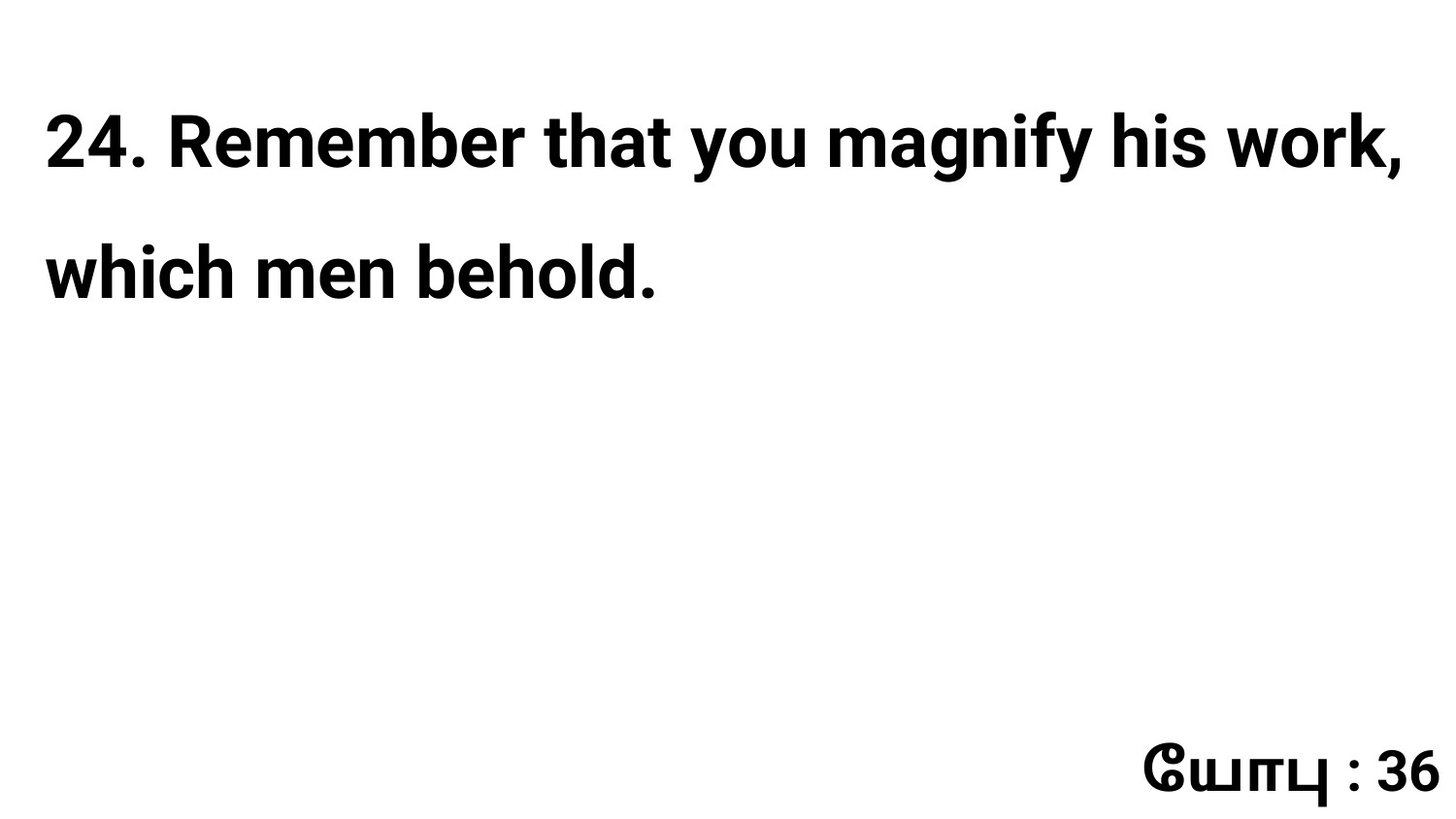

24. Remember that you magnify his work, which men behold.
யோபு : 36